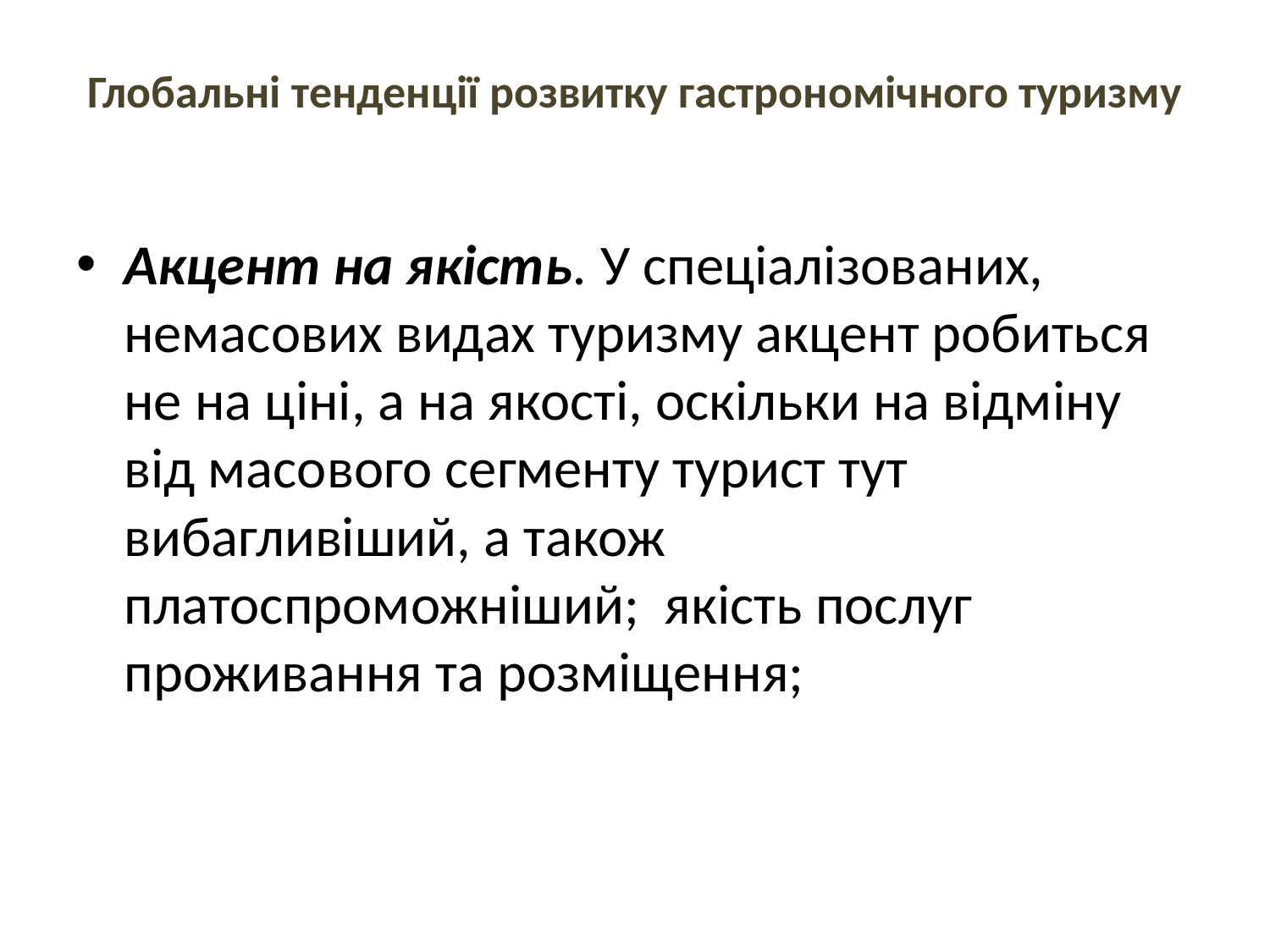

# Глобальні тенденції розвитку гастрономічного туризму
Акцент на якість. У спеціалізованих, немасових видах туризму акцент робиться не на ціні, а на якості, оскільки на відміну від масового сегменту турист тут вибагливіший, а також платоспроможніший;  якість послуг проживання та розміщення;